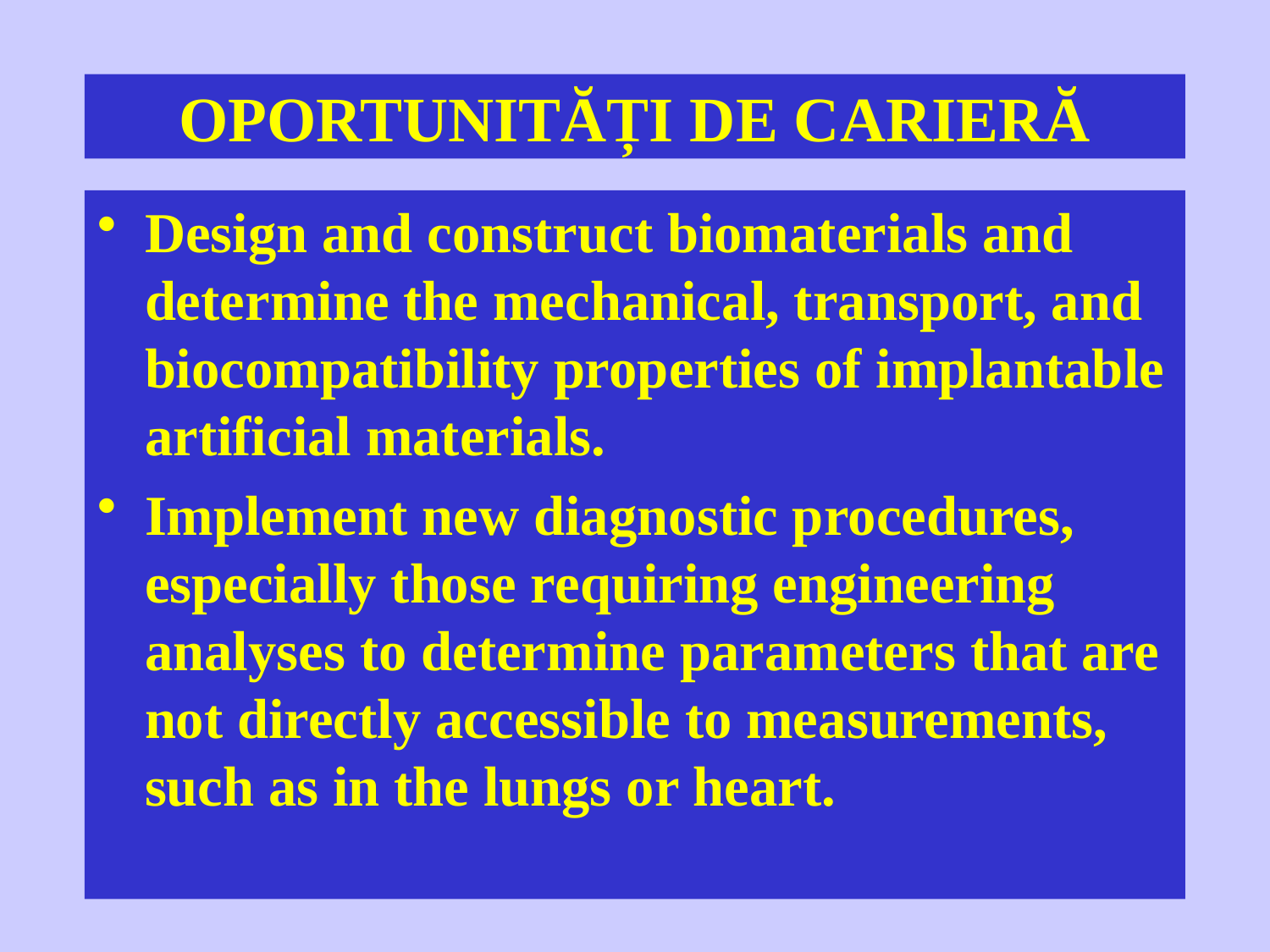

OPORTUNITĂȚI DE CARIERĂ
Design and construct biomaterials and determine the mechanical, transport, and biocompatibility properties of implantable artificial materials.
Implement new diagnostic procedures, especially those requiring engineering analyses to determine parameters that are not directly accessible to measurements, such as in the lungs or heart.